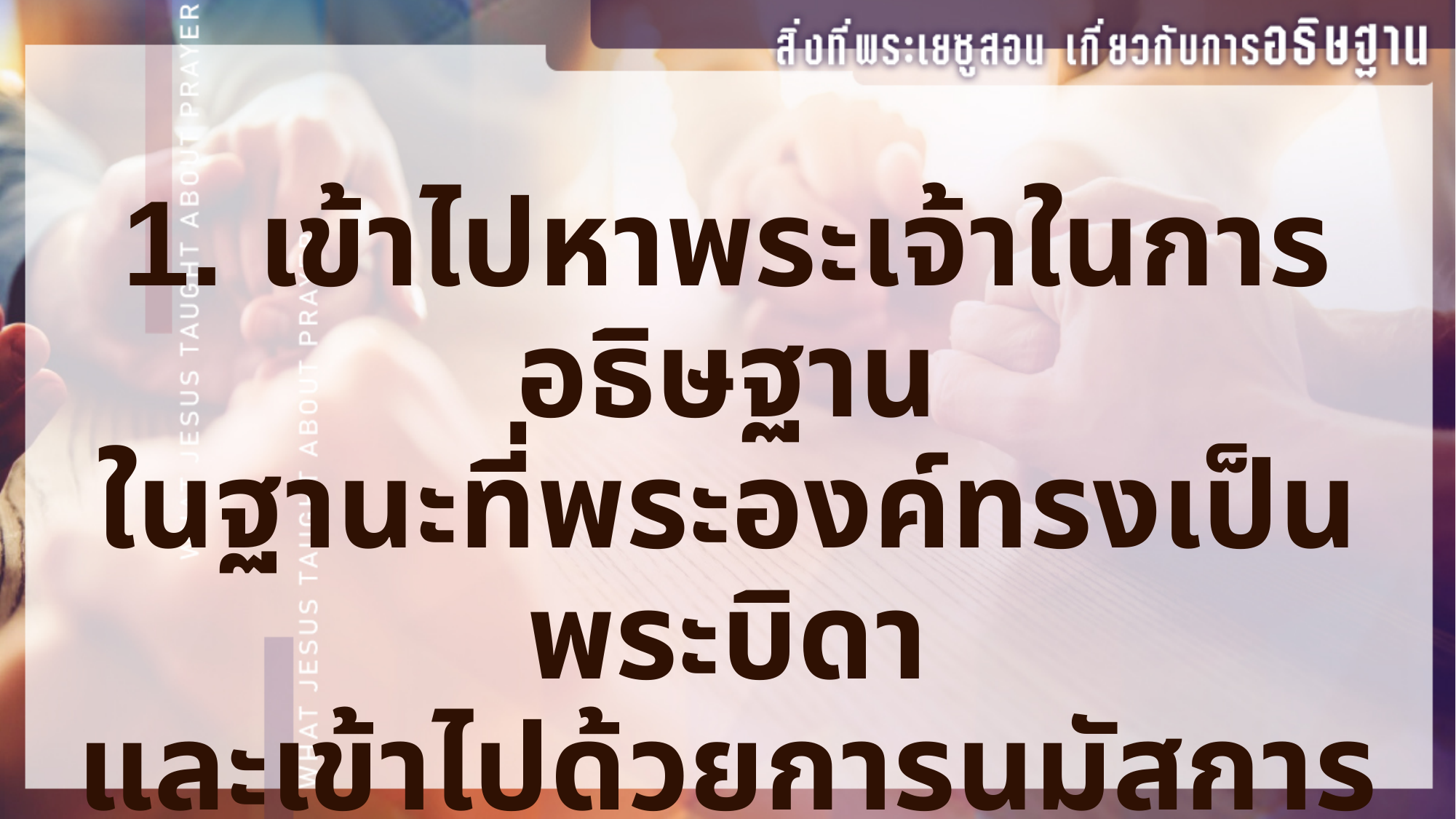

1. เข้าไปหาพระเจ้าในการอธิษฐาน
ในฐานะที่พระองค์ทรงเป็นพระบิดา
และเข้าไปด้วยการนมัสการ
- มัทธิว 6:9